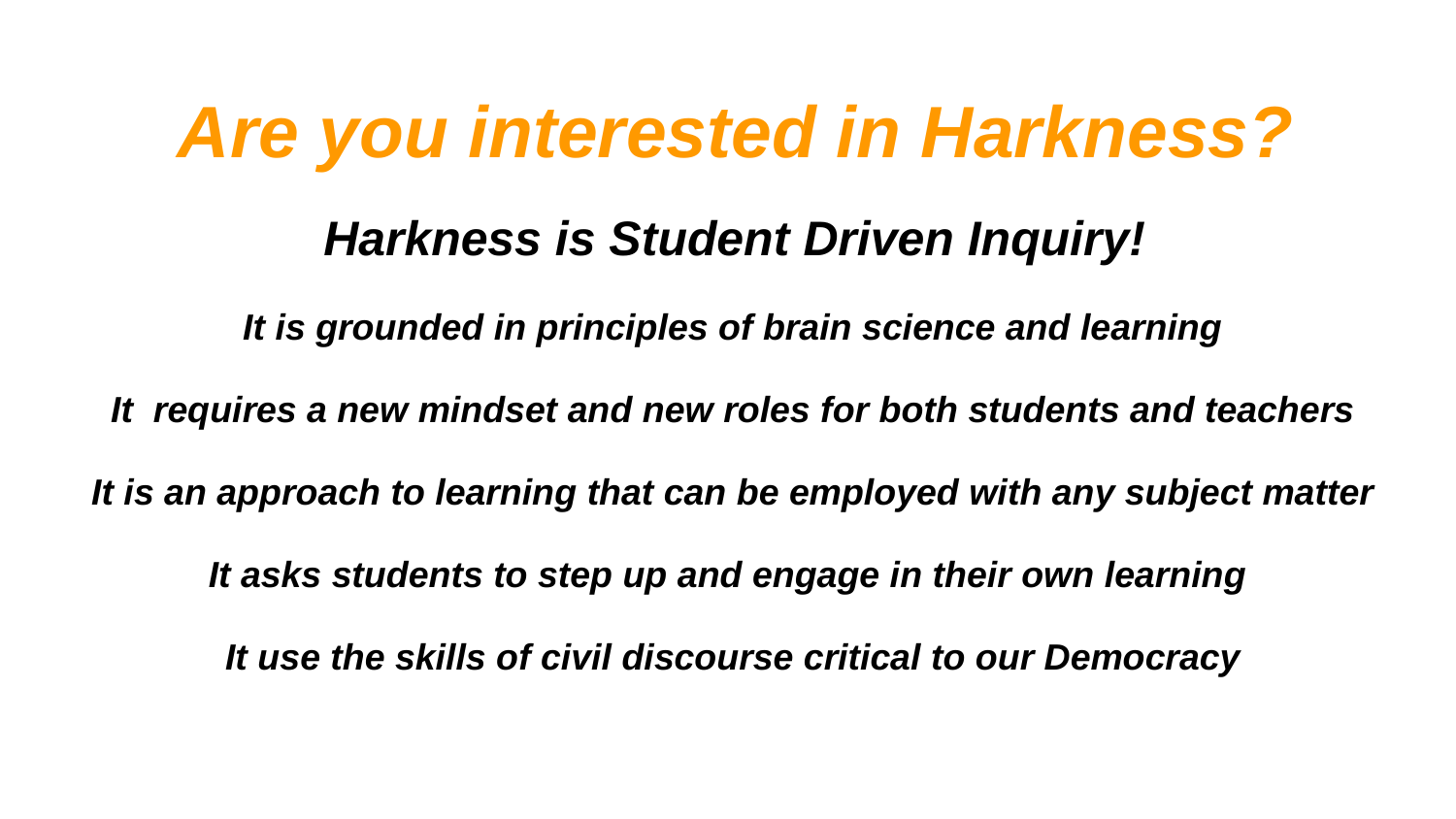

# Are you interested in Harkness?
 Harkness is Student Driven Inquiry!
 It is grounded in principles of brain science and learning
 It  requires a new mindset and new roles for both students and teachers
 It is an approach to learning that can be employed with any subject matter
It asks students to step up and engage in their own learning
 It use the skills of civil discourse critical to our Democracy